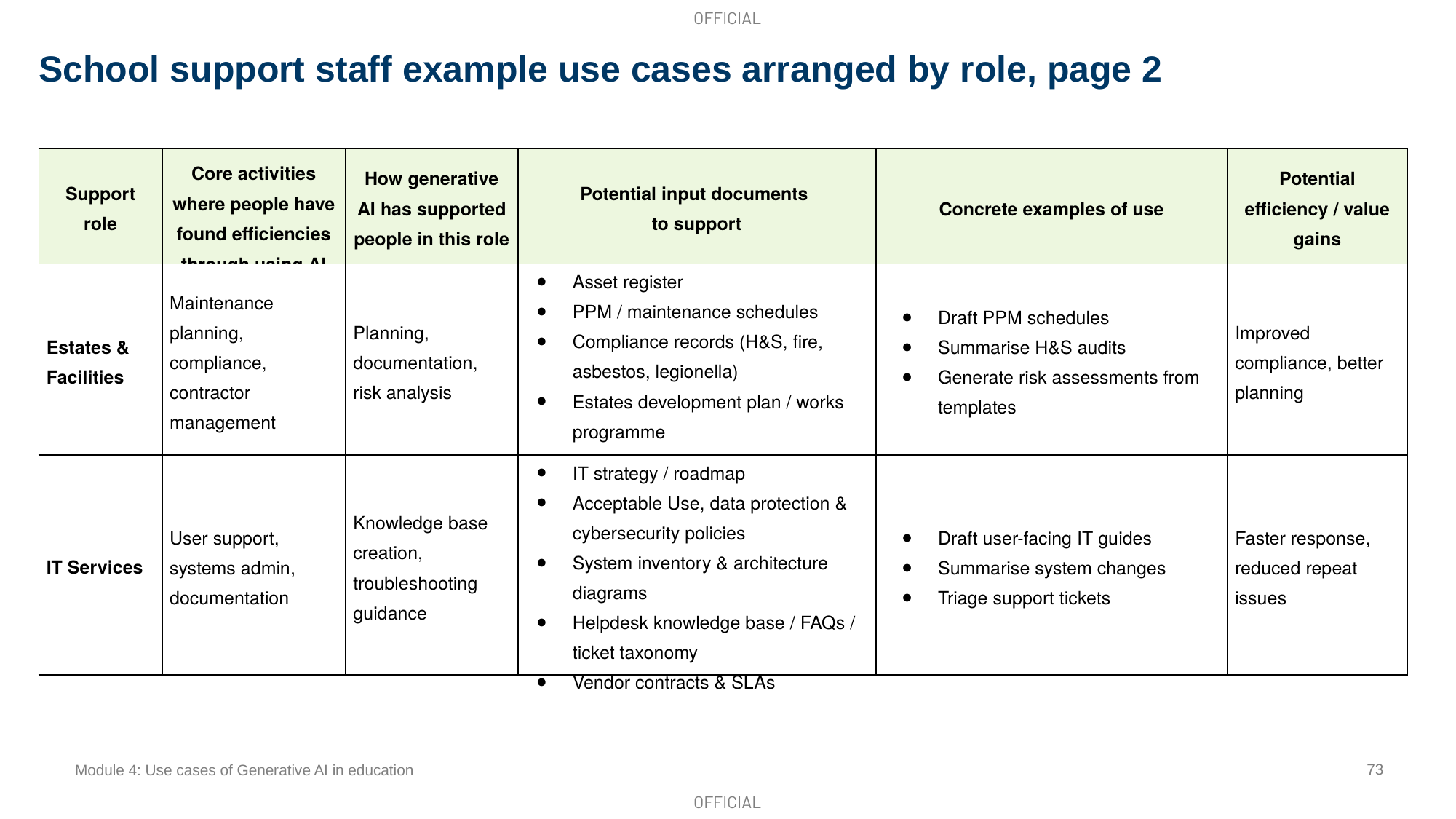

School support staff example use cases arranged by role, page 2
| Support role | Core activities where people have found efficiencies through using AI | How generative AI has supported people in this role | Potential input documents to support | Concrete examples of use | Potential efficiency / value gains |
| --- | --- | --- | --- | --- | --- |
| Estates & Facilities | Maintenance planning, compliance, contractor management | Planning, documentation, risk analysis | Asset register PPM / maintenance schedules Compliance records (H&S, fire, asbestos, legionella) Estates development plan / works programme Contractor SLAs, reports & logbooks | Draft PPM schedules Summarise H&S audits Generate risk assessments from templates | Improved compliance, better planning |
| IT Services | User support, systems admin, documentation | Knowledge base creation, troubleshooting guidance | IT strategy / roadmap Acceptable Use, data protection & cybersecurity policies System inventory & architecture diagrams Helpdesk knowledge base / FAQs / ticket taxonomy Vendor contracts & SLAs | Draft user-facing IT guides Summarise system changes Triage support tickets | Faster response, reduced repeat issues |
73
Module 4: Use cases of Generative AI in education